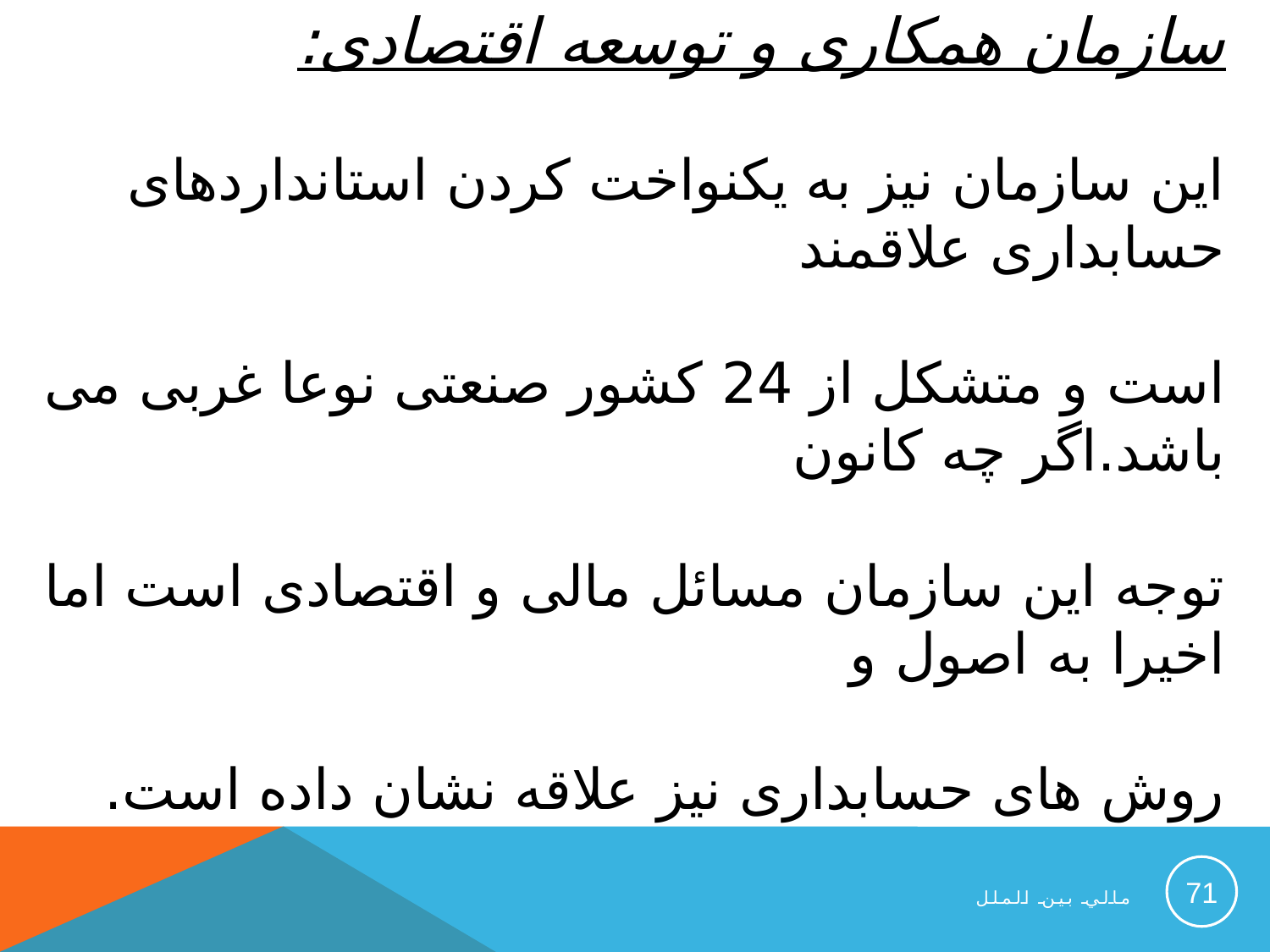

سازمان همکاری و توسعه اقتصادی:

این سازمان نیز به یکنواخت کردن استانداردهای حسابداری علاقمند

است و متشکل از 24 کشور صنعتی نوعا غربی می باشد.اگر چه کانون

توجه این سازمان مسائل مالی و اقتصادی است اما اخیرا به اصول و

روش های حسابداری نیز علاقه نشان داده است.
71
مالي بين الملل